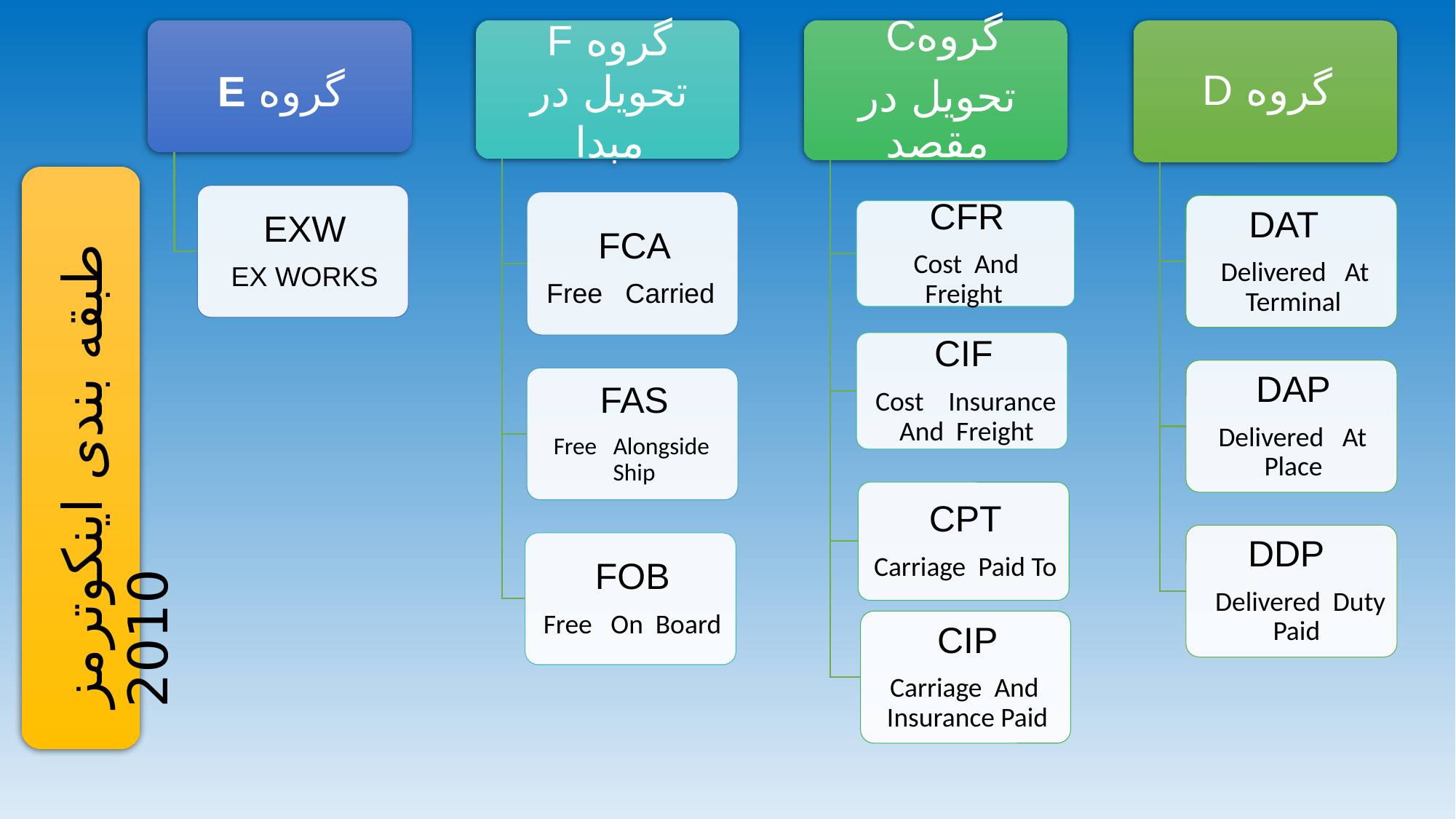

گروه E
EXW
EX WORKS
گروه F
تحویل در مبدا

FCA
Free   Carried
FAS
Free   Alongside  Ship

FOB
Free   On  Board

گروهC
تحویل در مقصد
CFR
 Cost  And  Freight
CIF
 Cost    Insurance  And  Freight
CPT
Carriage  Paid To
CIP
Carriage  And  Insurance Paid
گروه D
DAT
  Delivered   At  Terminal
DAP
 Delivered   At  Place
DDP
   Delivered  Duty  Paid

طبقه بندی اینکوترمز 2010